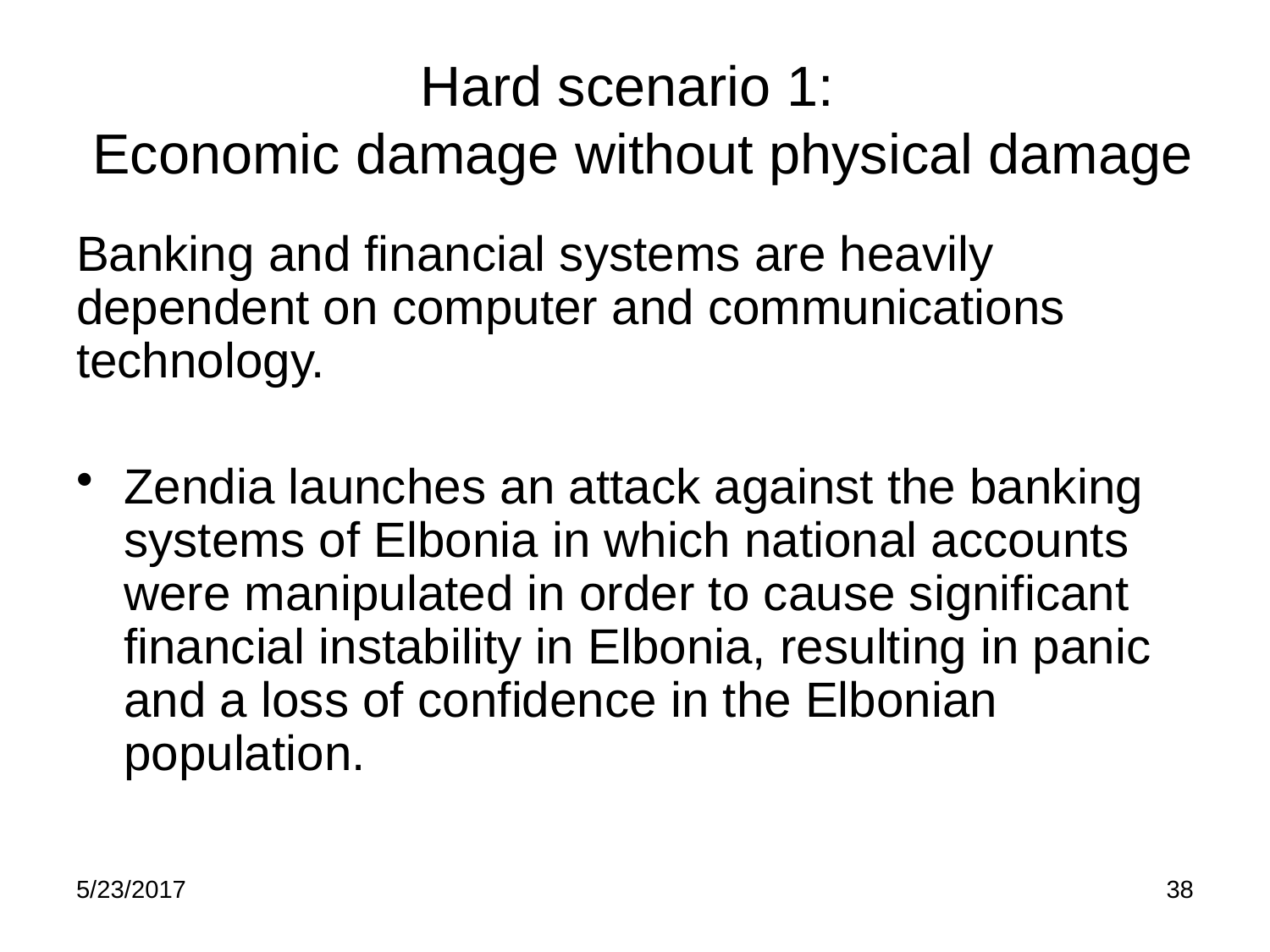

# Hard scenario 1: Economic damage without physical damage
Banking and financial systems are heavily dependent on computer and communications technology.

Zendia launches an attack against the banking systems of Elbonia in which national accounts were manipulated in order to cause significant financial instability in Elbonia, resulting in panic and a loss of confidence in the Elbonian population.

5/23/2017
38